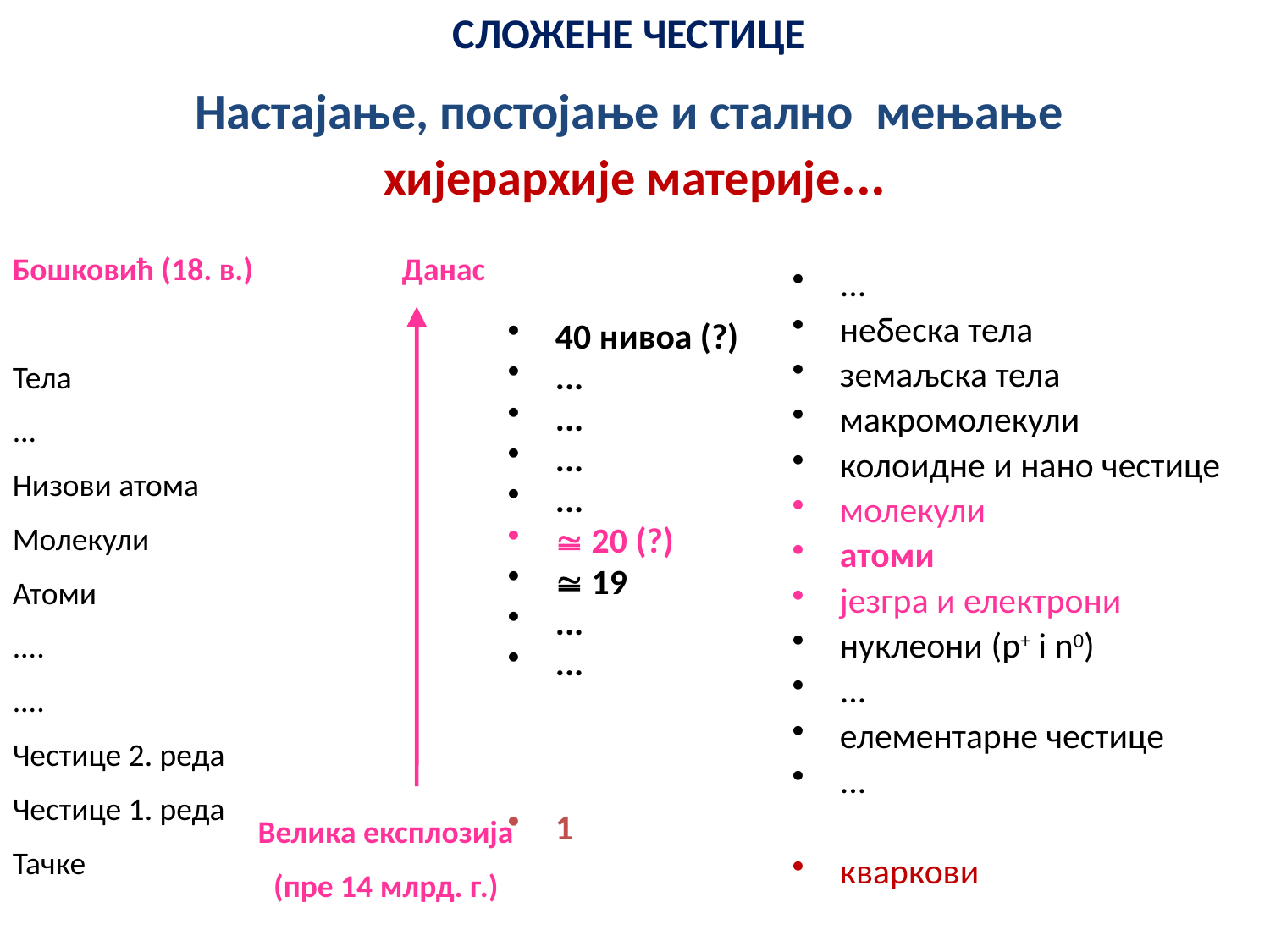

СЛОЖЕНЕ ЧЕСТИЦЕ
Настајање, постојање и стално  мењање
хијерархије материје...
Бошковић (18. в.)

Тела
...
Низови атома
Молекули
Атоми
....
....
Честице 2. реда
Честице 1. реда
Тачке
Данас
...
небеска тела
земаљска тела
макромолекули
колоидне и нано честице
молекули
атоми
језгра и електрони
нуклеони (p+ i n0)
...
елементарне честице
...

кваркови

40 нивоа (?)
...
...
...
...
≅ 20 (?)
≅ 19
...
...

1

Велика експлозија
(пре 14 млрд. г.)